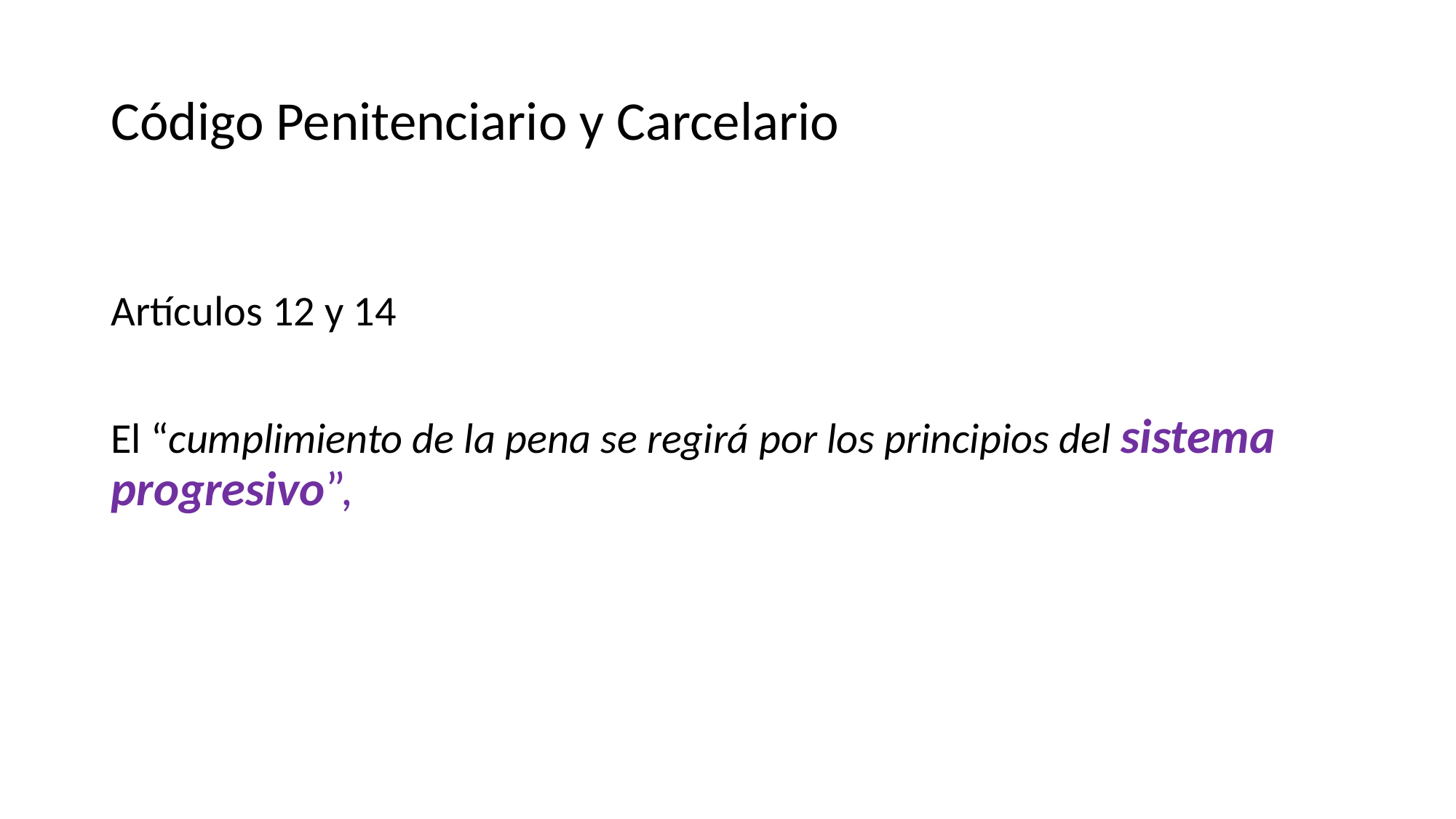

# Código Penitenciario y Carcelario

Artículos 12 y 14

El “cumplimiento de la pena se regirá por los principios del sistema progresivo”,